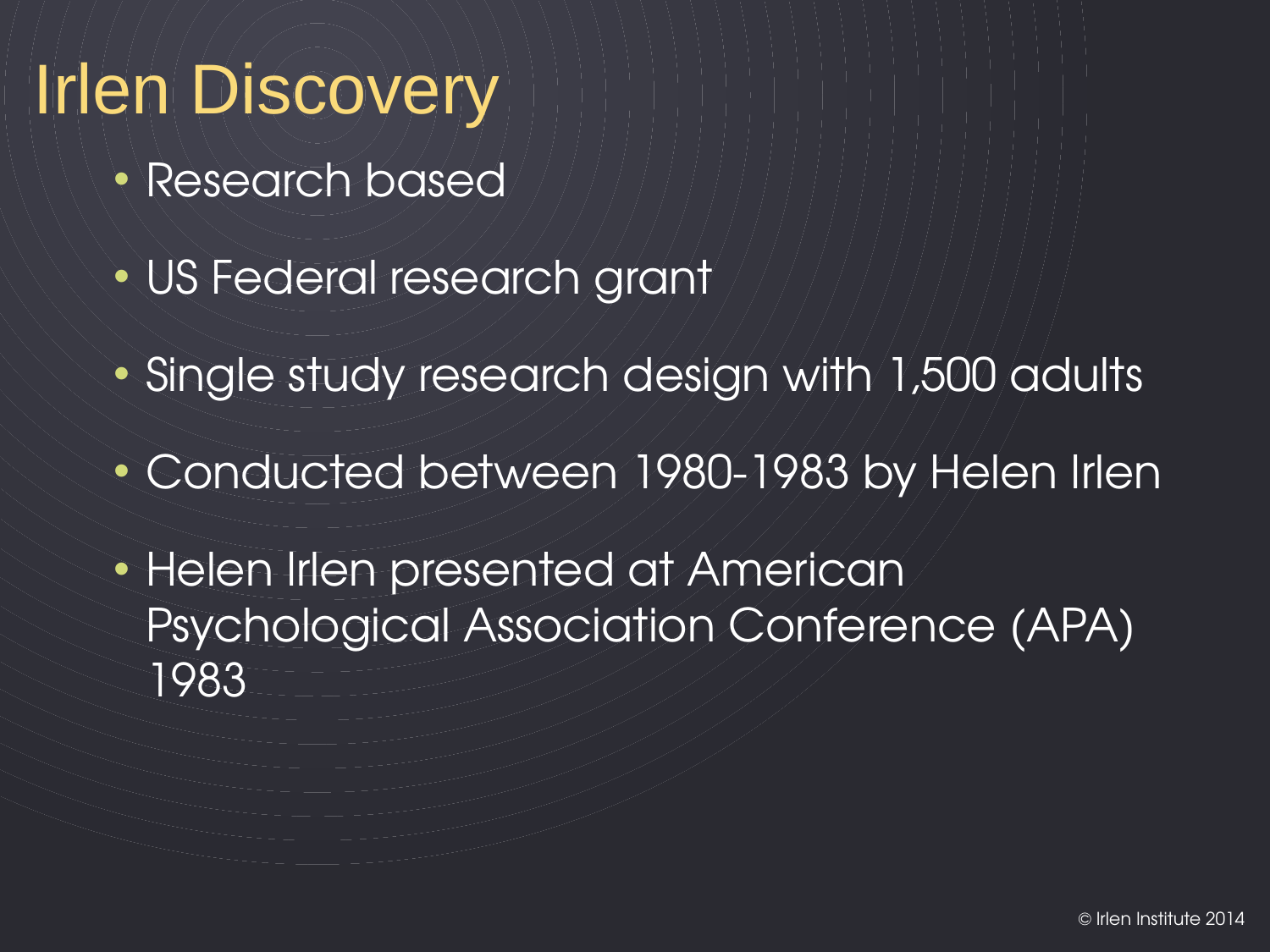

# Irlen Discovery
Research based
US Federal research grant
Single study research design with 1,500 adults
Conducted between 1980-1983 by Helen Irlen
Helen Irlen presented at American Psychological Association Conference (APA) 1983
© Irlen Institute 2014